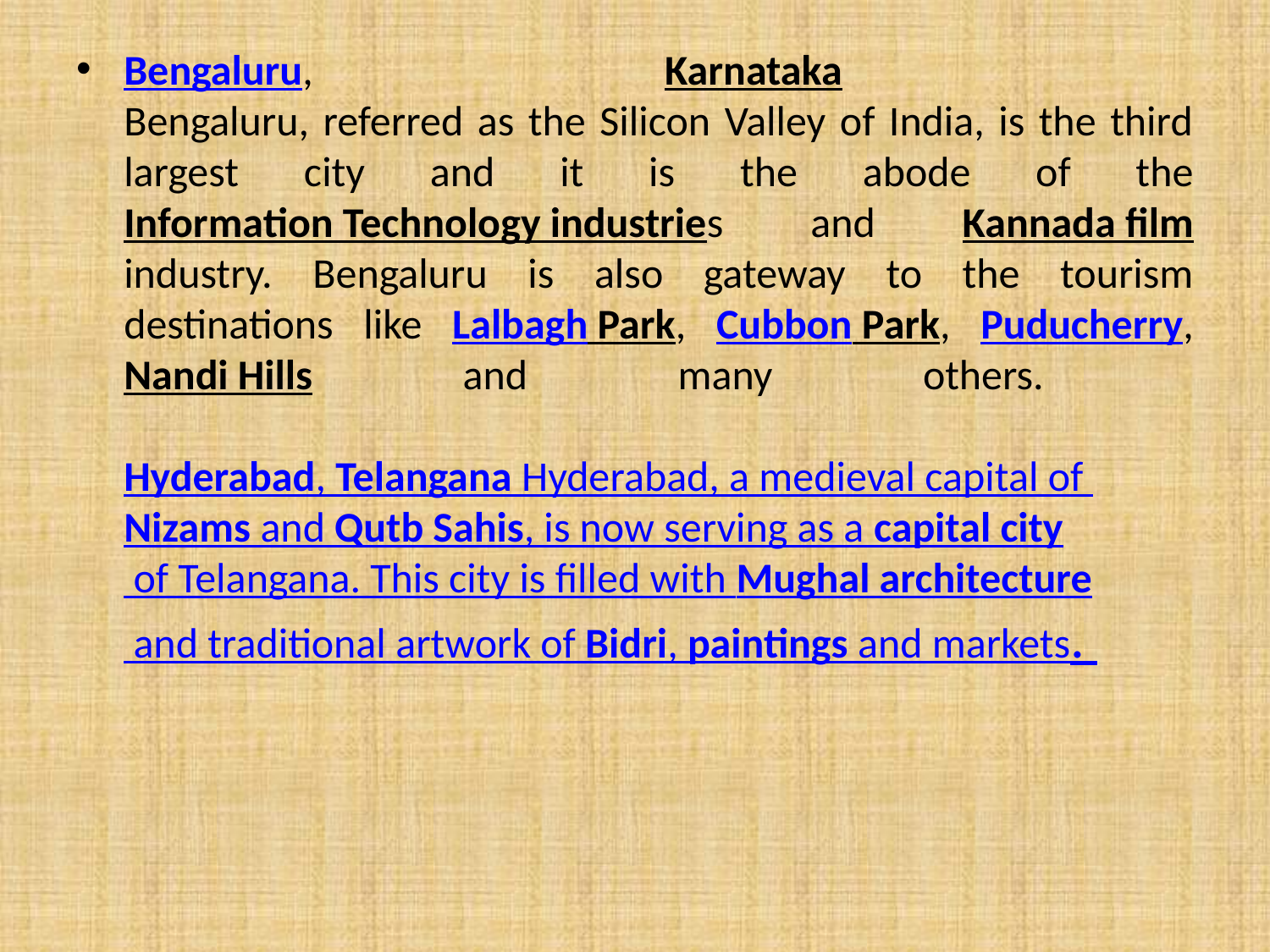

Bengaluru, Karnataka
Bengaluru, referred as the Silicon Valley of India, is the third largest city and it is the abode of the Information Technology industries and Kannada film industry. Bengaluru is also gateway to the tourism destinations like Lalbagh Park, Cubbon Park, Puducherry, Nandi Hills and many others.
Hyderabad, Telangana
Hyderabad, a medieval capital of Nizams and Qutb Sahis, is now serving as a capital city of Telangana. This city is filled with Mughal architecture and traditional artwork of Bidri, paintings and markets.